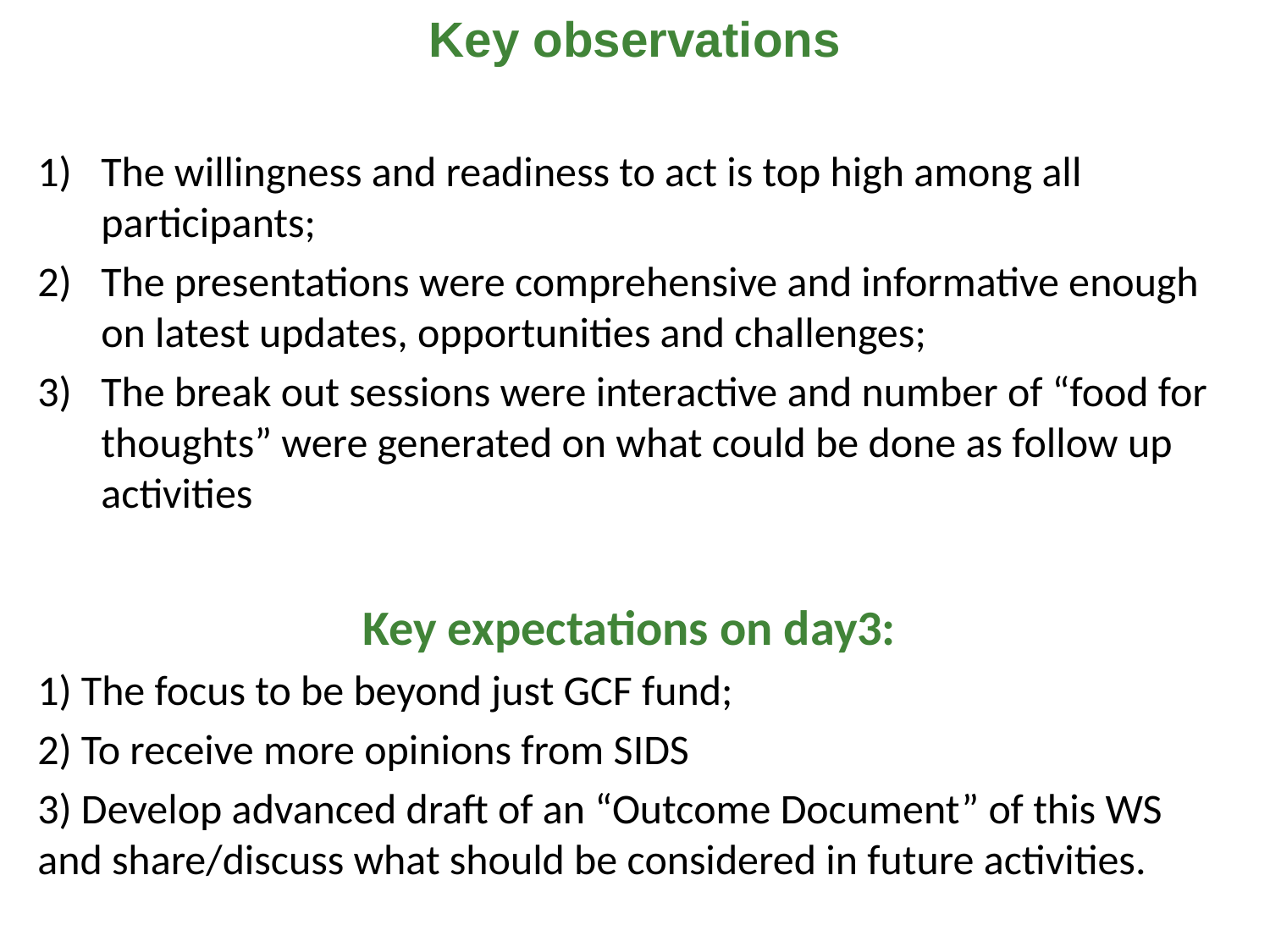

Key observations

The willingness and readiness to act is top high among all participants;
The presentations were comprehensive and informative enough on latest updates, opportunities and challenges;
The break out sessions were interactive and number of “food for thoughts” were generated on what could be done as follow up activities

Key expectations on day3:
1) The focus to be beyond just GCF fund;
2) To receive more opinions from SIDS
3) Develop advanced draft of an “Outcome Document” of this WS and share/discuss what should be considered in future activities.